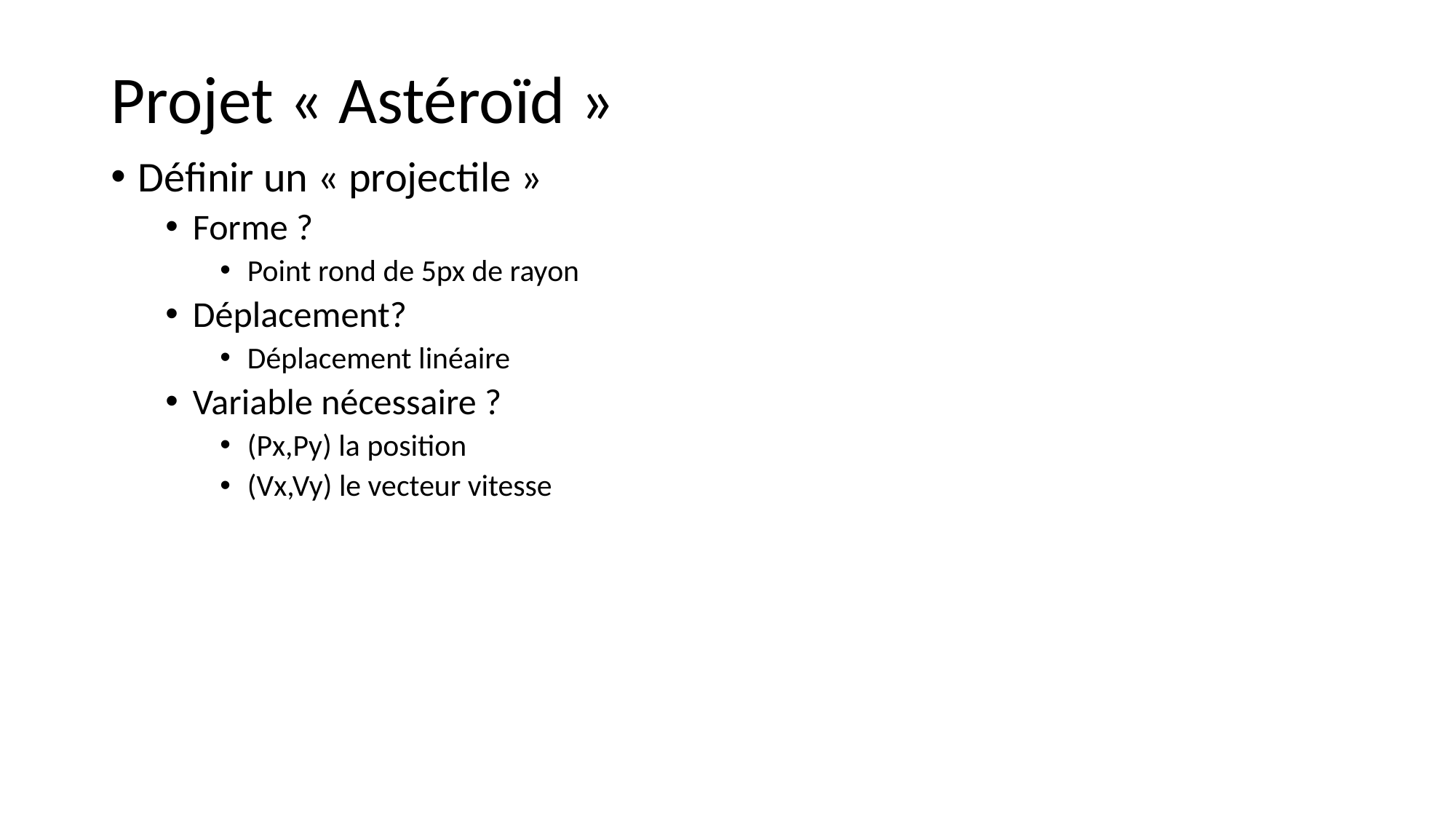

# Projet « Astéroïd »
Définir un « projectile »
Forme ?
Point rond de 5px de rayon
Déplacement?
Déplacement linéaire
Variable nécessaire ?
(Px,Py) la position
(Vx,Vy) le vecteur vitesse